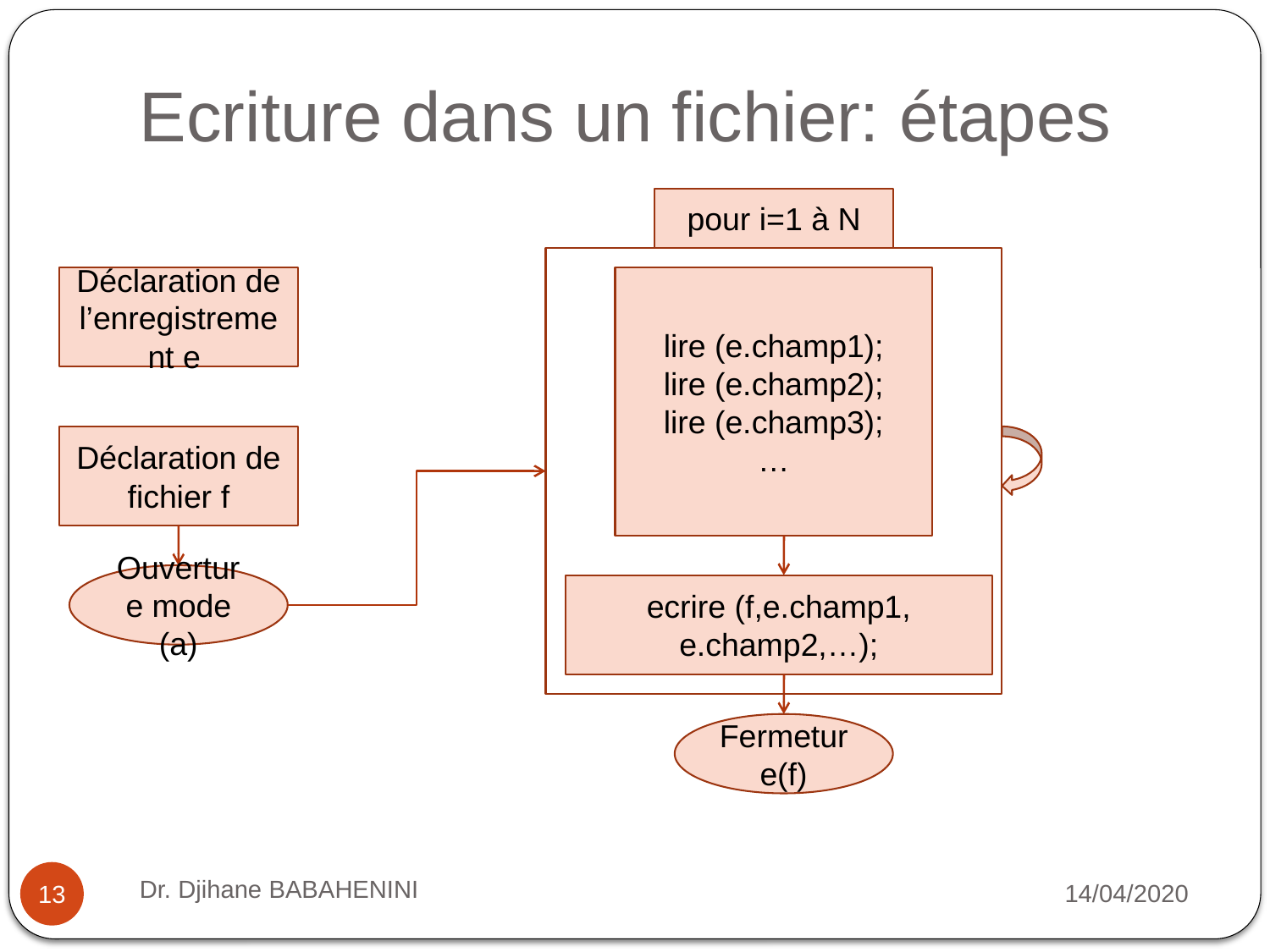

# Ecriture dans un fichier: étapes
pour i=1 à N

Déclaration de l’enregistrement e
lire (e.champ1);
lire (e.champ2);
lire (e.champ3);
…
Déclaration de fichier f

Ouverture mode (a)
ecrire (f,e.champ1, e.champ2,…);
Fermeture(f)
Dr. Djihane BABAHENINI
14/04/2020
13